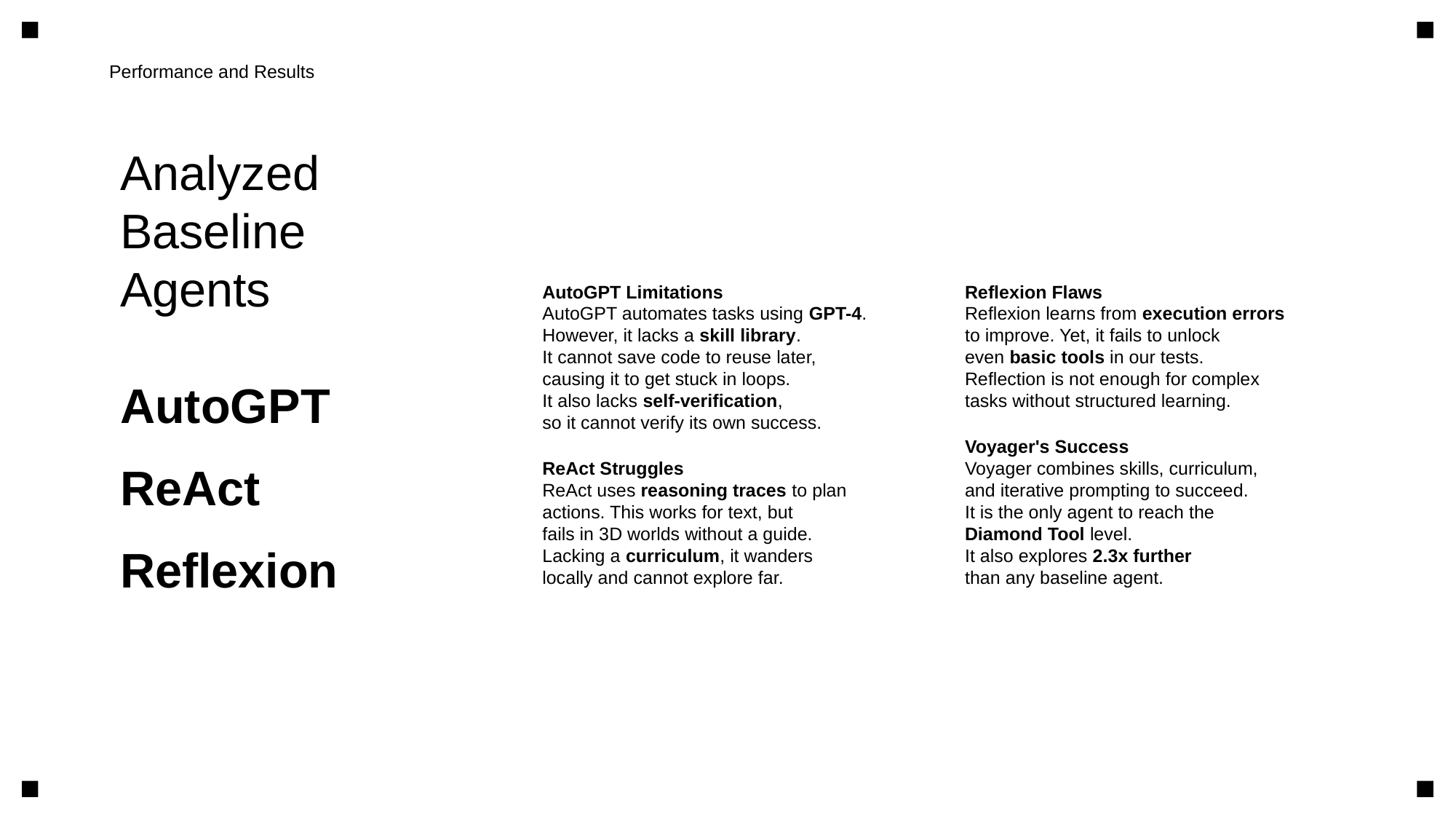

Performance and Results
Analyzed
Baseline
Agents

AutoGPT
ReAct
Reflexion
AutoGPT Limitations
AutoGPT automates tasks using GPT-4.
However, it lacks a skill library.
It cannot save code to reuse later,
causing it to get stuck in loops.
It also lacks self-verification,
so it cannot verify its own success.
ReAct Struggles
ReAct uses reasoning traces to plan
actions. This works for text, but
fails in 3D worlds without a guide.
Lacking a curriculum, it wanders
locally and cannot explore far.
Reflexion Flaws
Reflexion learns from execution errors
to improve. Yet, it fails to unlock
even basic tools in our tests.
Reflection is not enough for complex
tasks without structured learning.
Voyager's Success
Voyager combines skills, curriculum,
and iterative prompting to succeed.
It is the only agent to reach the
Diamond Tool level.
It also explores 2.3x further
than any baseline agent.